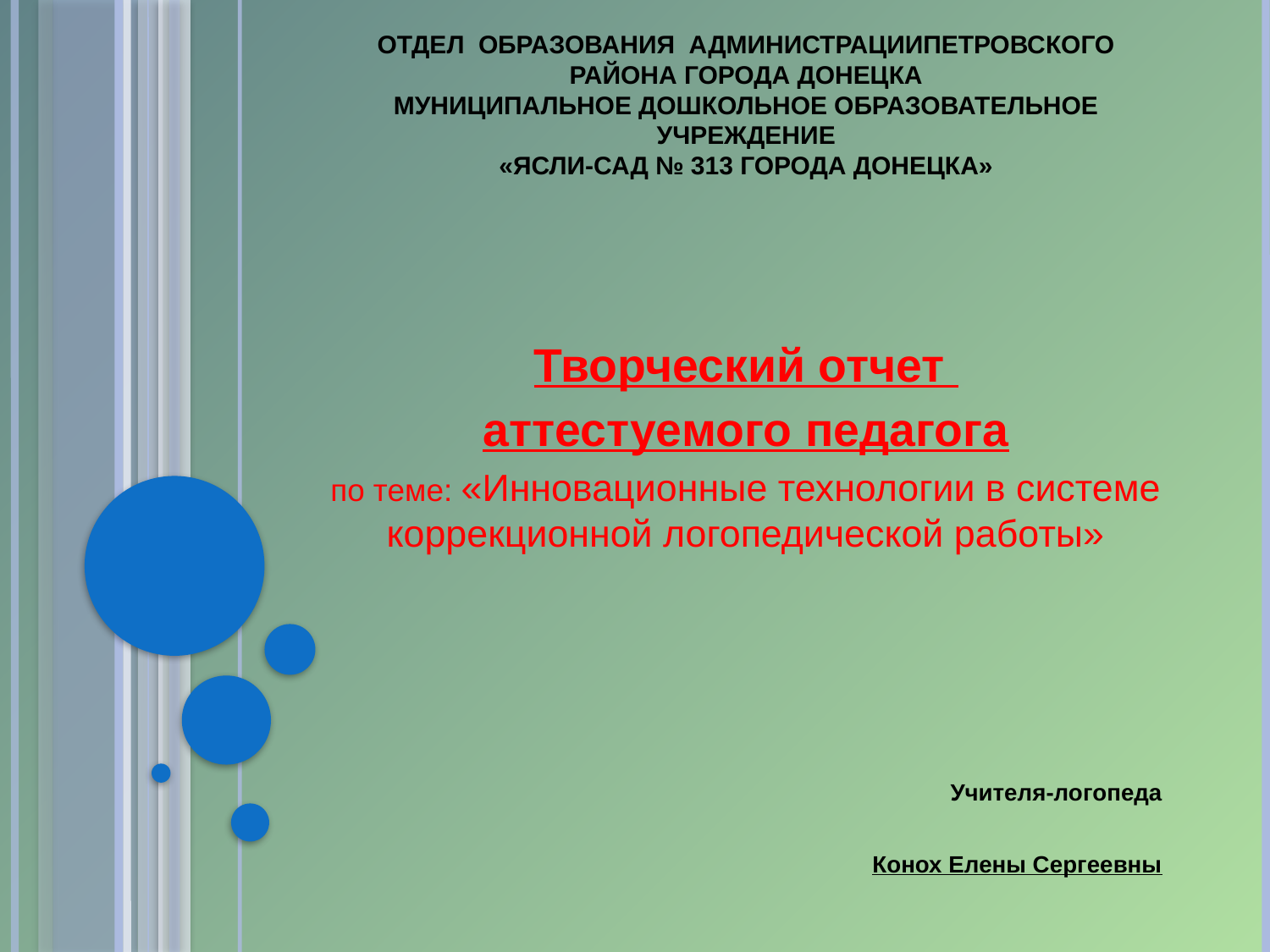

# ОТДЕЛ  ОБРАЗОВАНИЯ  АДМИНИСТРАЦИИПЕТРОВСКОГО РАЙОНА ГОРОДА ДОНЕЦКА МУНИЦИПАЛЬНОЕ ДОШКОЛЬНОЕ ОБРАЗОВАТЕЛЬНОЕ УЧРЕЖДЕНИЕ «ЯСЛИ-САД № 313 ГОРОДА ДОНЕЦКА»

Творческий отчет
аттестуемого педагога
по теме: «Инновационные технологии в системе коррекционной логопедической работы»

Учителя-логопеда

Конох Елены Сергеевны